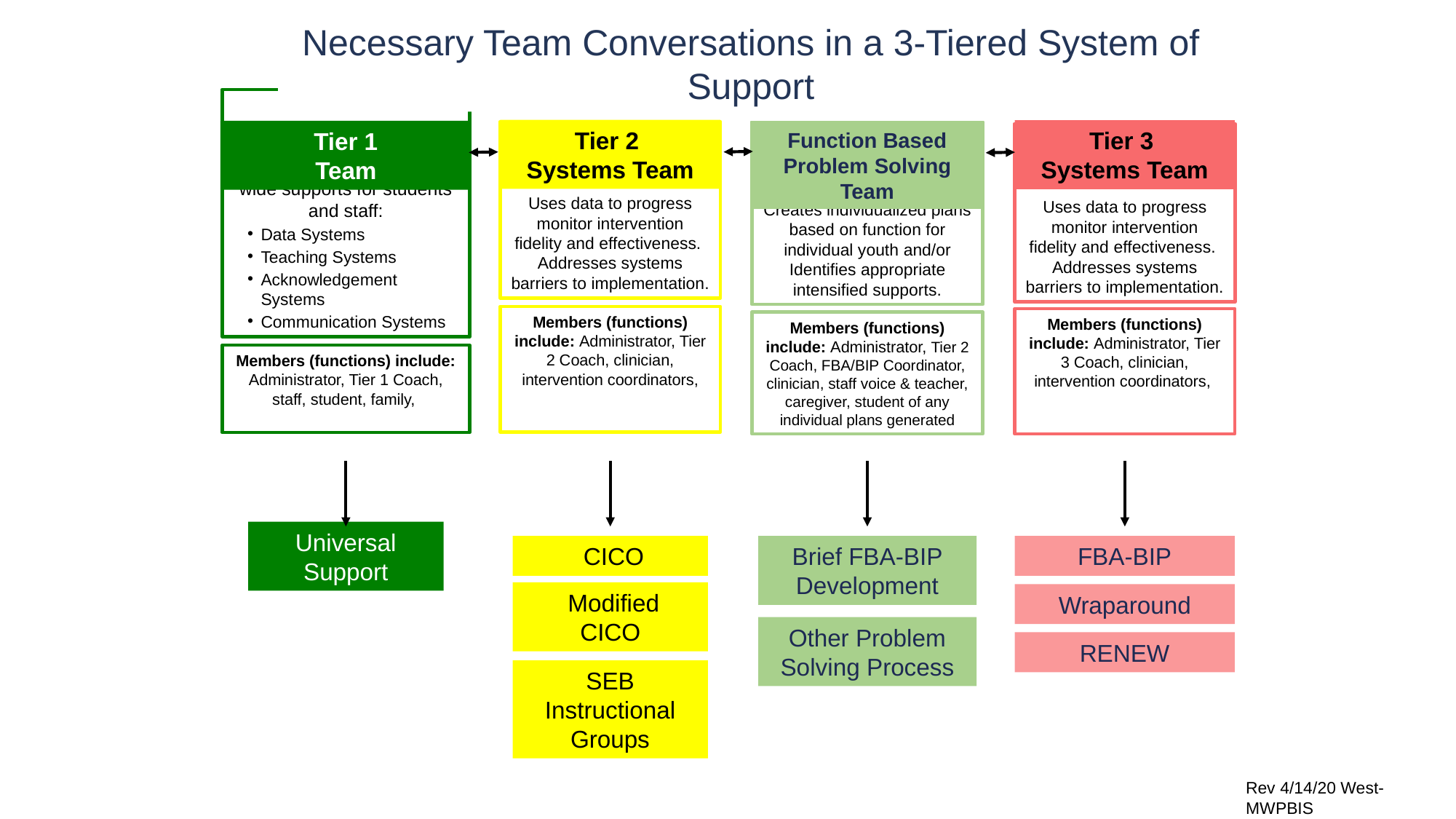

Necessary Team Conversations in a 3-Tiered System of Support
Tier 2
Systems Team

Uses data to progress monitor intervention fidelity and effectiveness.  Addresses systems barriers to implementation.

Uses data to progress monitor intervention fidelity and effectiveness.  Addresses systems barriers to implementation.
Tier 3
Systems Team
Tier 1
Team
Function Based Problem Solving Team

Plan School-wide & Class-wide supports for students and staff:
Data Systems
Teaching Systems
Acknowledgement Systems
Communication Systems

Creates individualized plans based on function for individual youth and/or Identifies appropriate intensified supports.
Members (functions) include: Administrator, Tier 2 Coach, clinician, intervention coordinators,

Members (functions) include: Administrator, Tier 3 Coach, clinician, intervention coordinators,

Members (functions) include: Administrator, Tier 2 Coach, FBA/BIP Coordinator, clinician, staff voice & teacher, caregiver, student of any individual plans generated
Members (functions) include: Administrator, Tier 1 Coach, staff, student, family,

Universal Support
FBA-BIP
 CICO
 Modified
CICO
SEB Instructional Groups
Brief FBA-BIP Development
Wraparound
Other Problem Solving Process
RENEW
Rev 4/14/20 West-MWPBIS